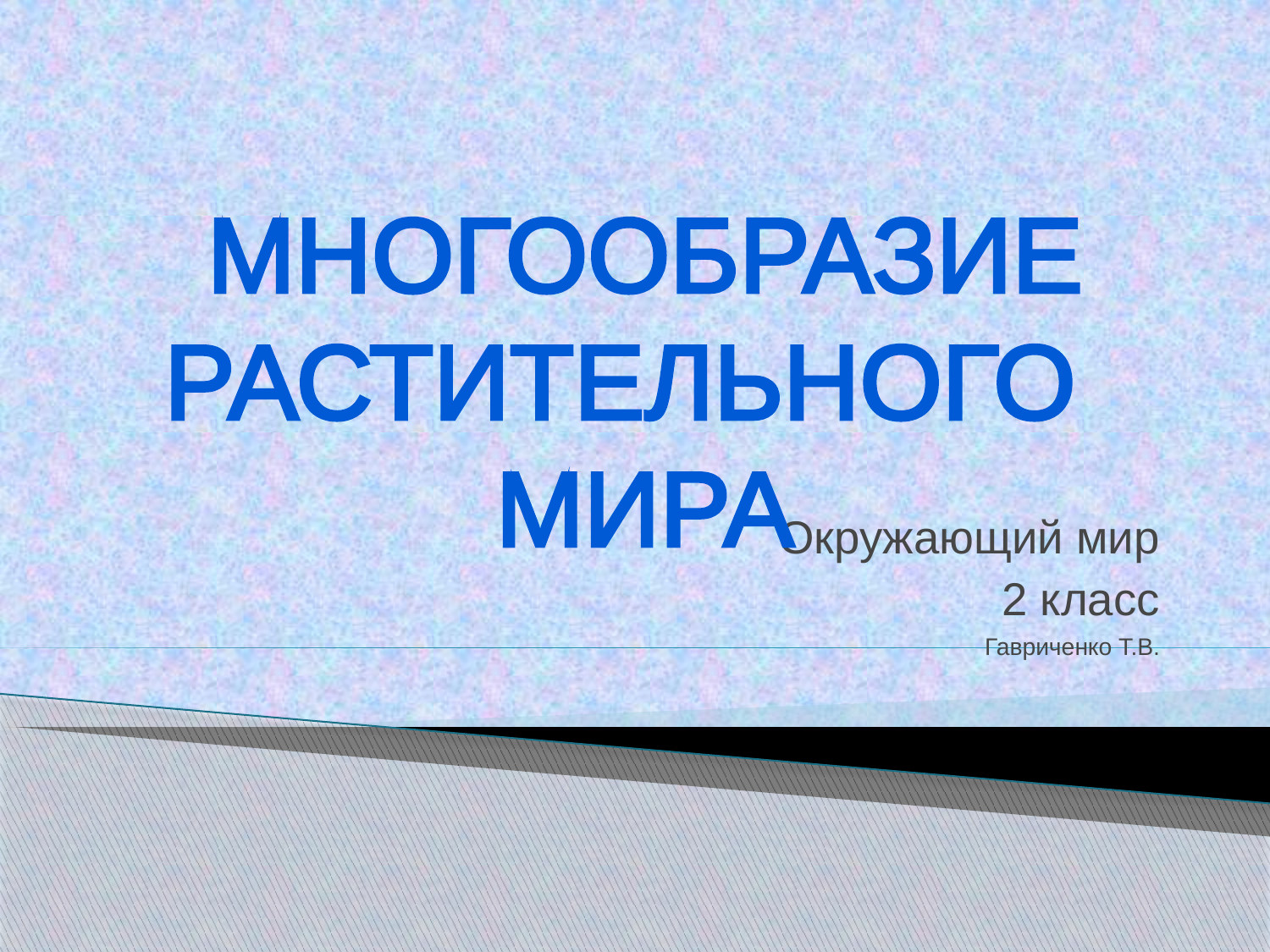

Многообразие растительного   мира

#
Окружающий мир
2 класс
Гавриченко Т.В.